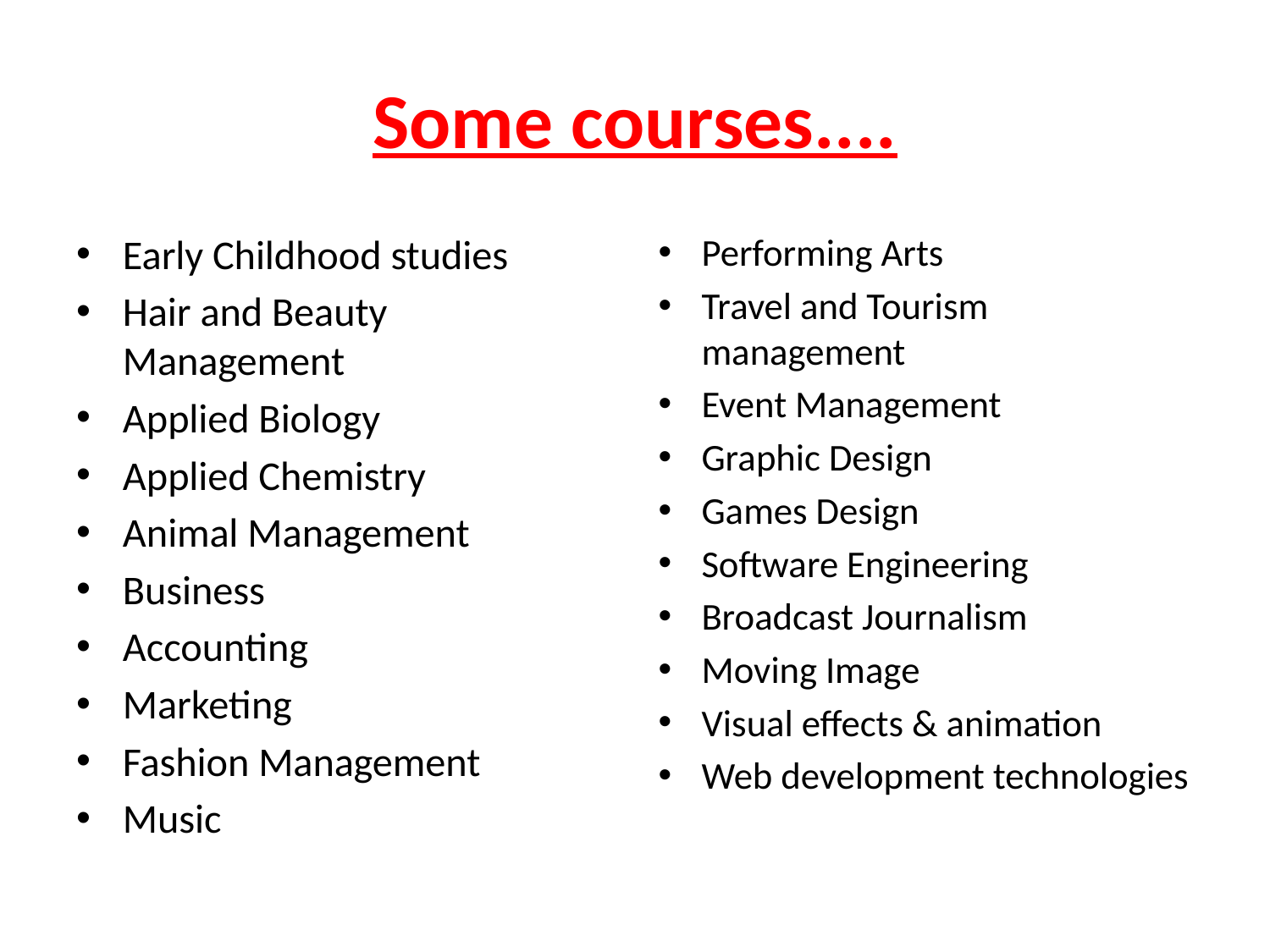

# Some courses....
Early Childhood studies
Hair and Beauty Management
Applied Biology
Applied Chemistry
Animal Management
Business
Accounting
Marketing
Fashion Management
Music

Performing Arts
Travel and Tourism management
Event Management
Graphic Design
Games Design
Software Engineering
Broadcast Journalism
Moving Image
Visual effects & animation
Web development technologies